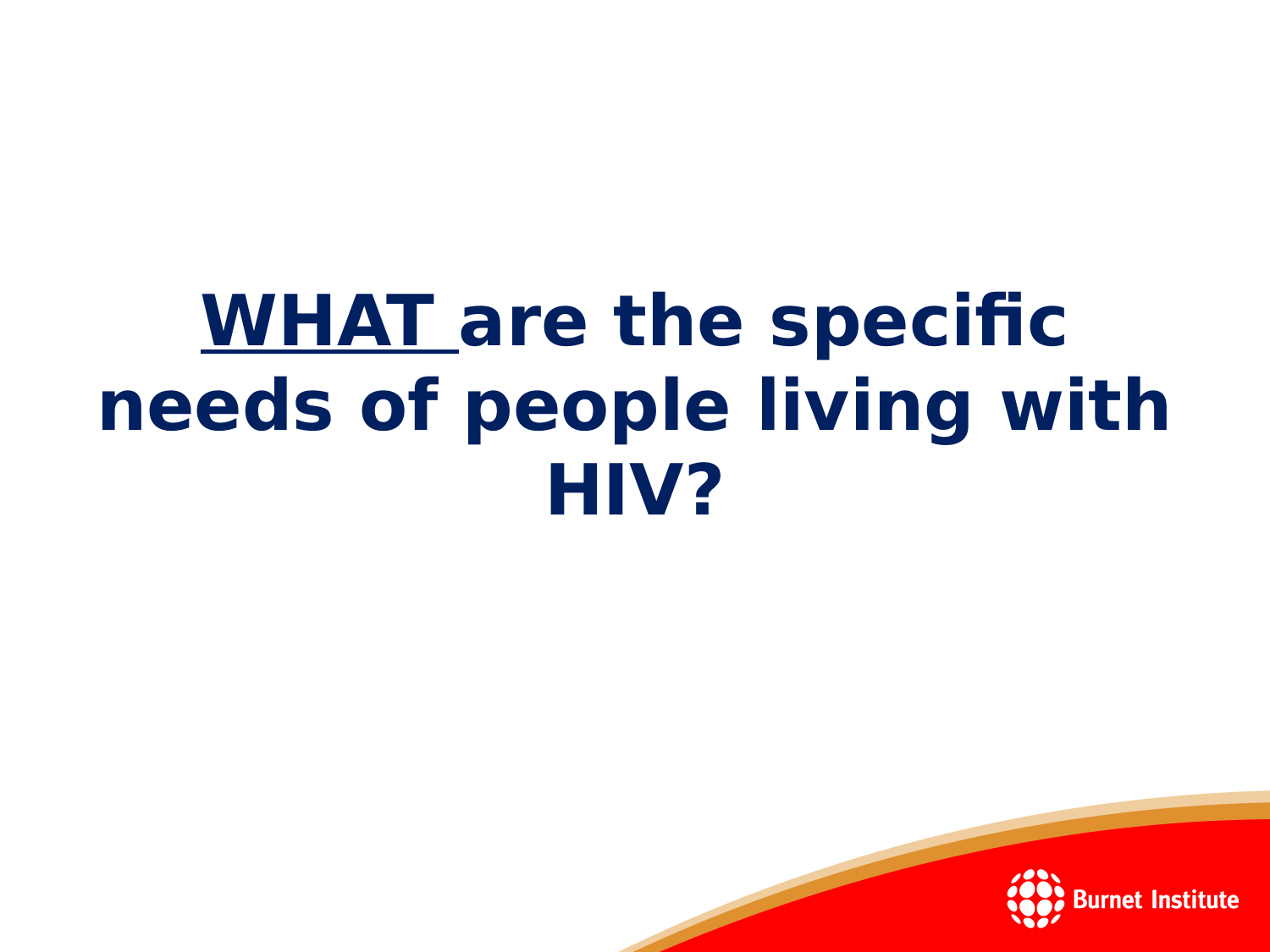

#
WHAT are the specific needs of people living with HIV?